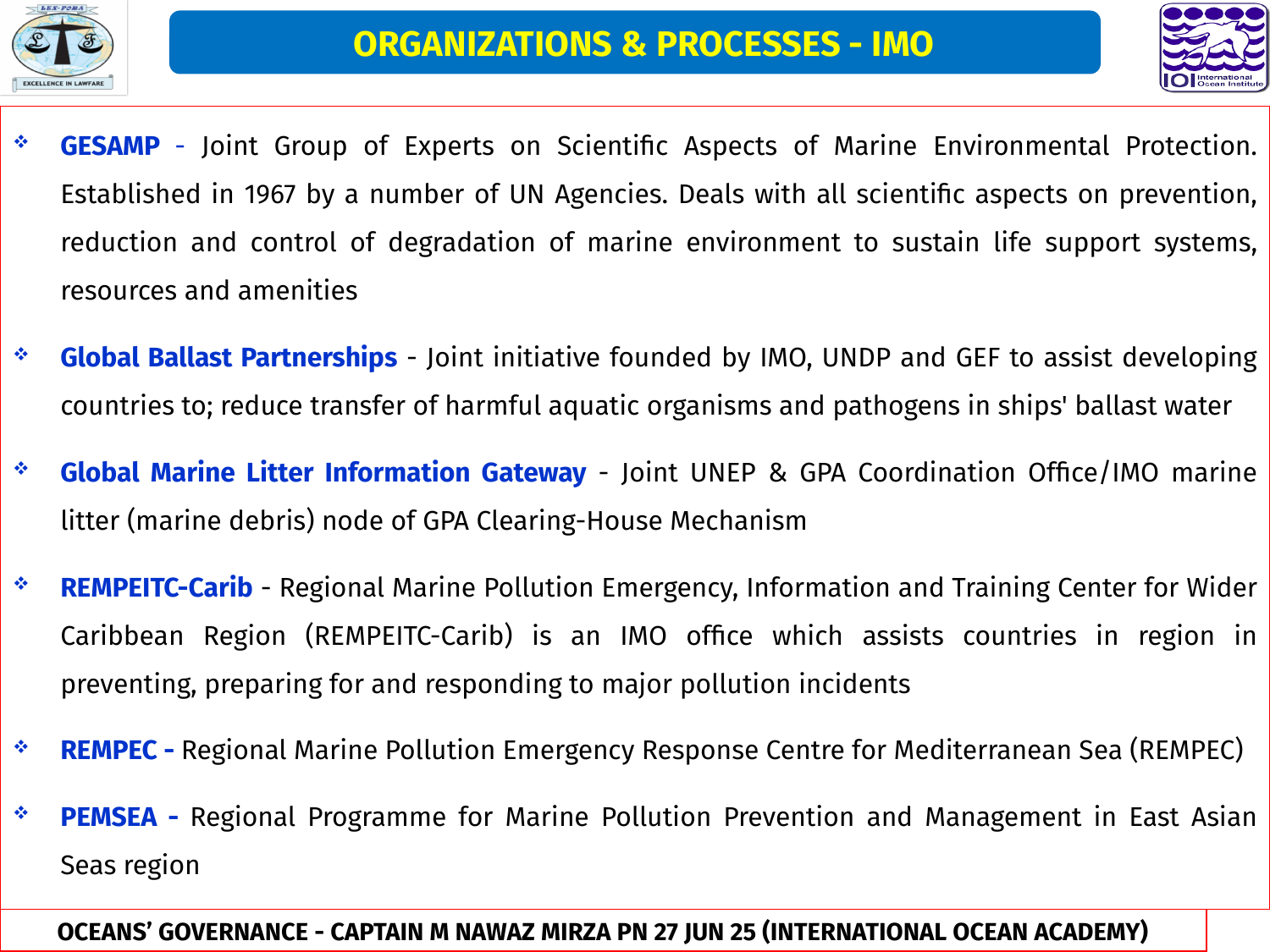

ORGANIZATIONS & PROCESSES - IMO
GESAMP - Joint Group of Experts on Scientific Aspects of Marine Environmental Protection. Established in 1967 by a number of UN Agencies. Deals with all scientific aspects on prevention, reduction and control of degradation of marine environment to sustain life support systems, resources and amenities
Global Ballast Partnerships - Joint initiative founded by IMO, UNDP and GEF to assist developing countries to; reduce transfer of harmful aquatic organisms and pathogens in ships' ballast water
Global Marine Litter Information Gateway - Joint UNEP & GPA Coordination Office/IMO marine litter (marine debris) node of GPA Clearing-House Mechanism
REMPEITC-Carib - Regional Marine Pollution Emergency, Information and Training Center for Wider Caribbean Region (REMPEITC-Carib) is an IMO office which assists countries in region in preventing, preparing for and responding to major pollution incidents
REMPEC - Regional Marine Pollution Emergency Response Centre for Mediterranean Sea (REMPEC)
PEMSEA - Regional Programme for Marine Pollution Prevention and Management in East Asian Seas region